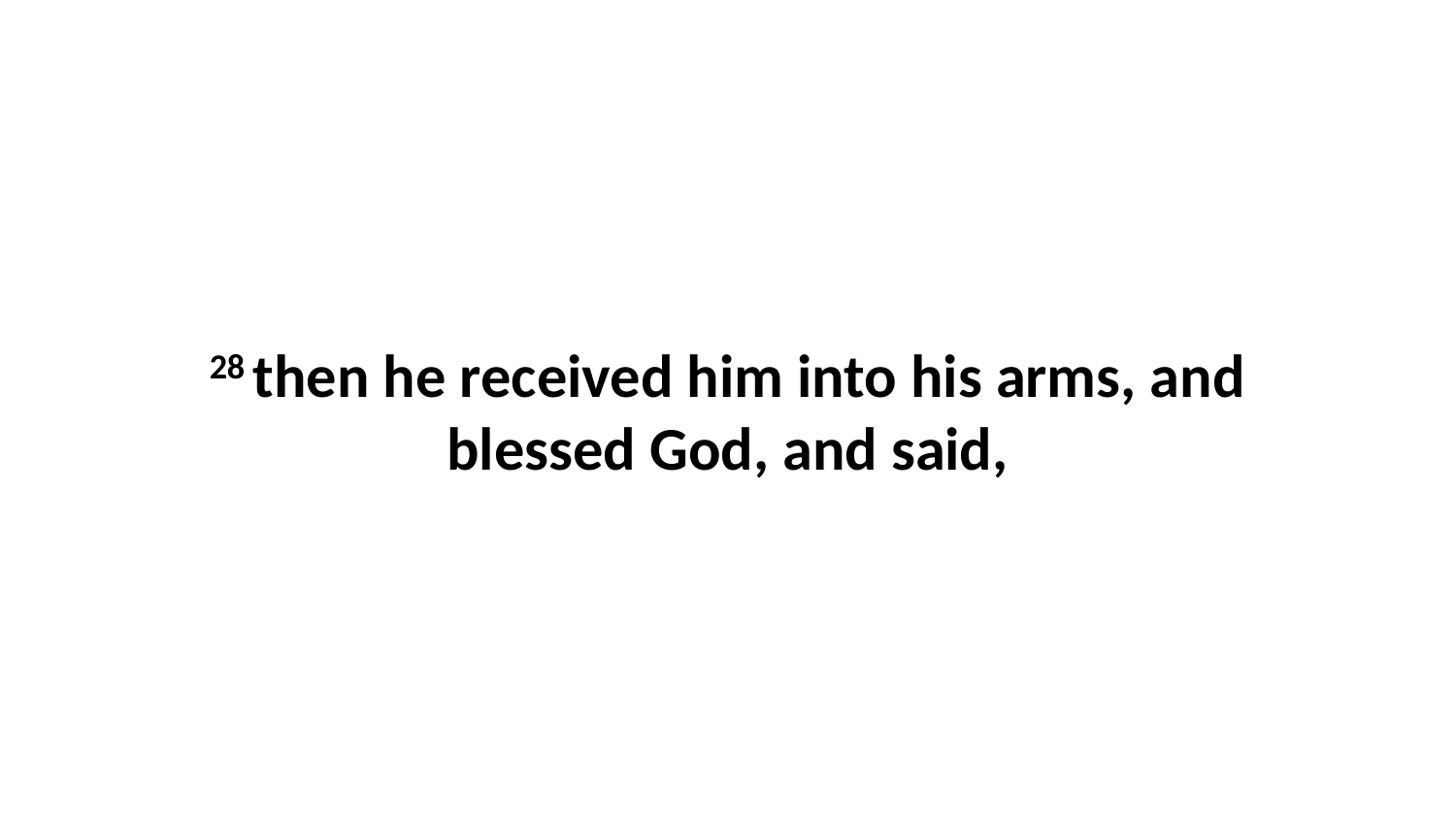

28 then he received him into his arms, and blessed God, and said,